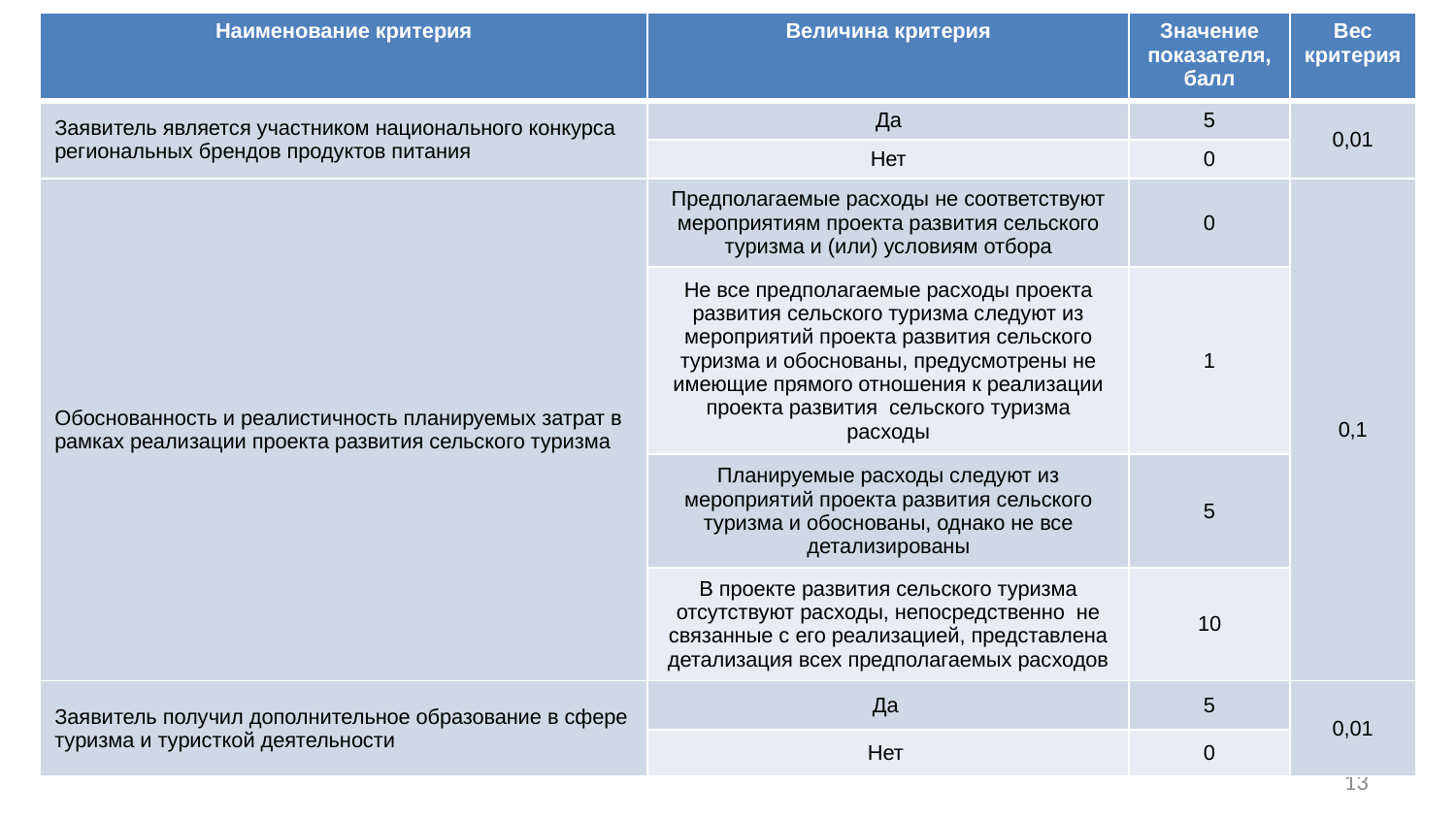

| Наименование критерия | Величина критерия | Значение показателя, балл | Вес критерия |
| --- | --- | --- | --- |
| Заявитель является участником национального конкурса региональных брендов продуктов питания | Да | 5 | 0,01 |
|  | Нет | 0 |  |
| Обоснованность и реалистичность планируемых затрат в рамках реализации проекта развития сельского туризма | Предполагаемые расходы не соответствуют мероприятиям проекта развития сельского туризма и (или) условиям отбора | 0 | 0,1 |
|  | Не все предполагаемые расходы проекта развития сельского туризма следуют из мероприятий проекта развития сельского туризма и обоснованы, предусмотрены не имеющие прямого отношения к реализации проекта развития сельского туризма расходы | 1 |  |
|  | Планируемые расходы следуют из мероприятий проекта развития сельского туризма и обоснованы, однако не все детализированы | 5 |  |
|  | В проекте развития сельского туризма отсутствуют расходы, непосредственно не связанные с его реализацией, представлена детализация всех предполагаемых расходов | 10 |  |
| Заявитель получил дополнительное образование в сфере туризма и туристкой деятельности | Да | 5 | 0,01 |
|  | Нет | 0 |  |
#
13